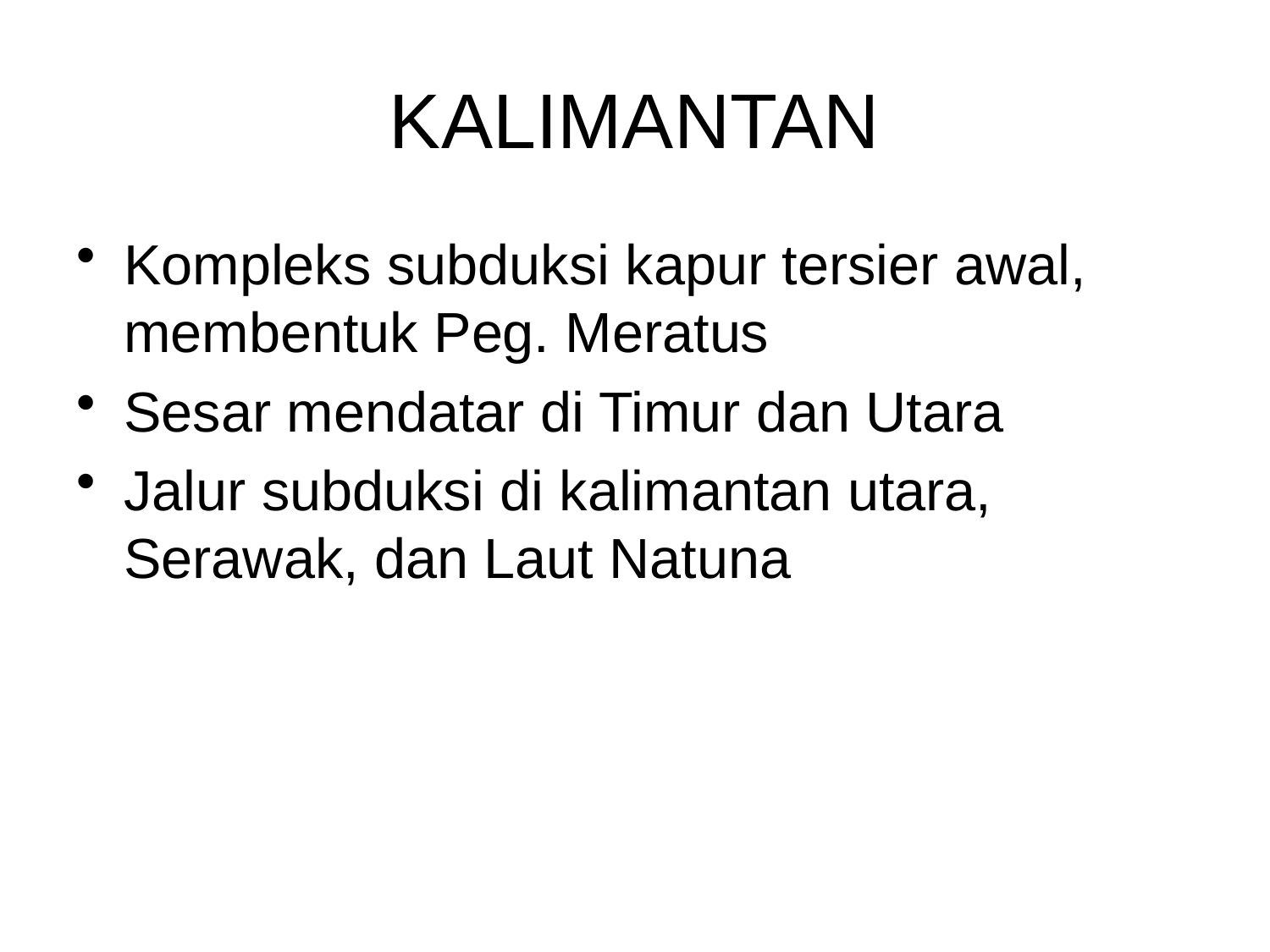

# KALIMANTAN
Kompleks subduksi kapur tersier awal, membentuk Peg. Meratus
Sesar mendatar di Timur dan Utara
Jalur subduksi di kalimantan utara, Serawak, dan Laut Natuna